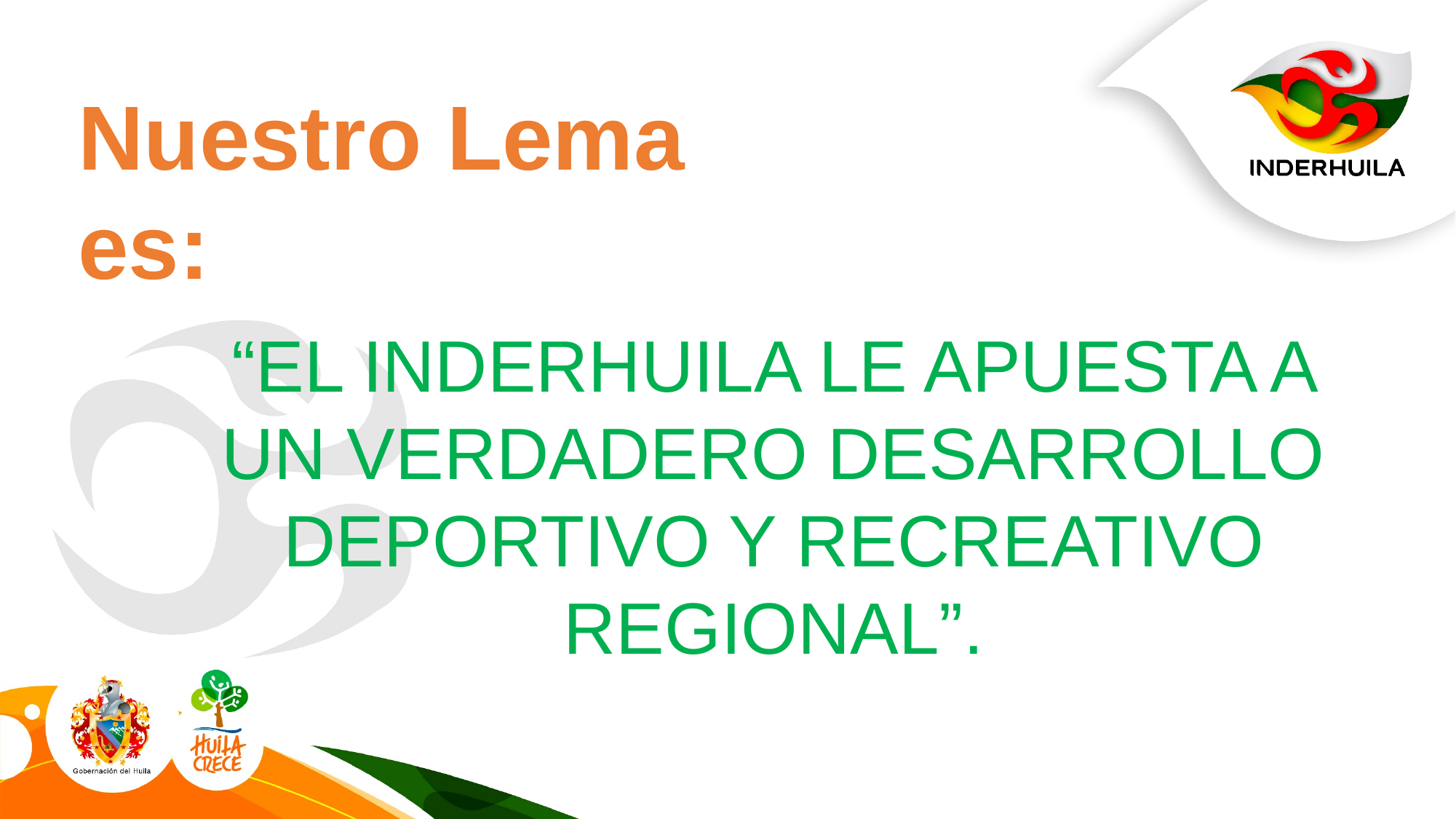

Nuestro Lema es:
“EL INDERHUILA LE APUESTA A UN VERDADERO DESARROLLO DEPORTIVO Y RECREATIVO REGIONAL”.